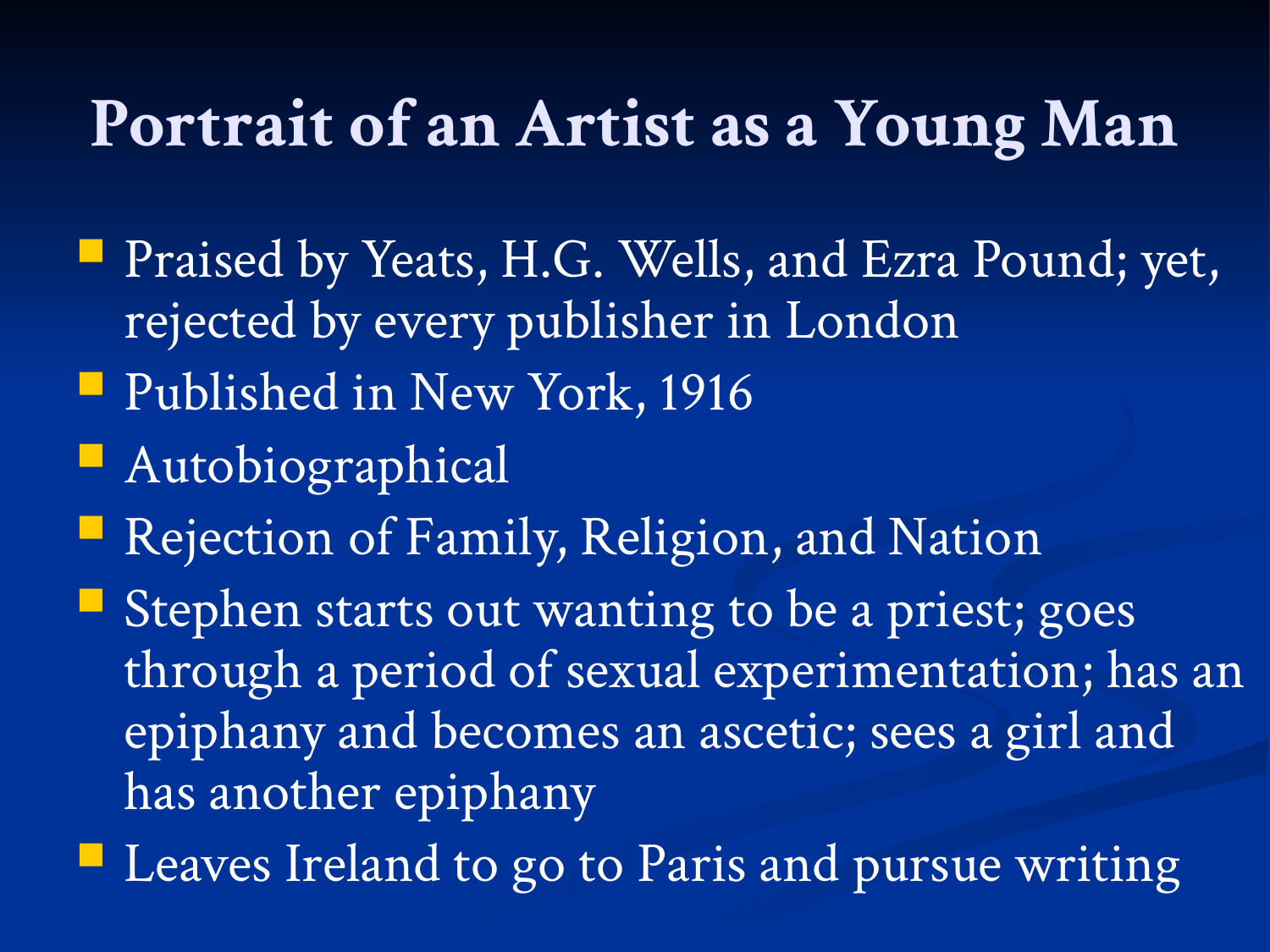

# Portrait of an Artist as a Young Man
Praised by Yeats, H.G. Wells, and Ezra Pound; yet, rejected by every publisher in London
Published in New York, 1916
Autobiographical
Rejection of Family, Religion, and Nation
Stephen starts out wanting to be a priest; goes through a period of sexual experimentation; has an epiphany and becomes an ascetic; sees a girl and has another epiphany
Leaves Ireland to go to Paris and pursue writing